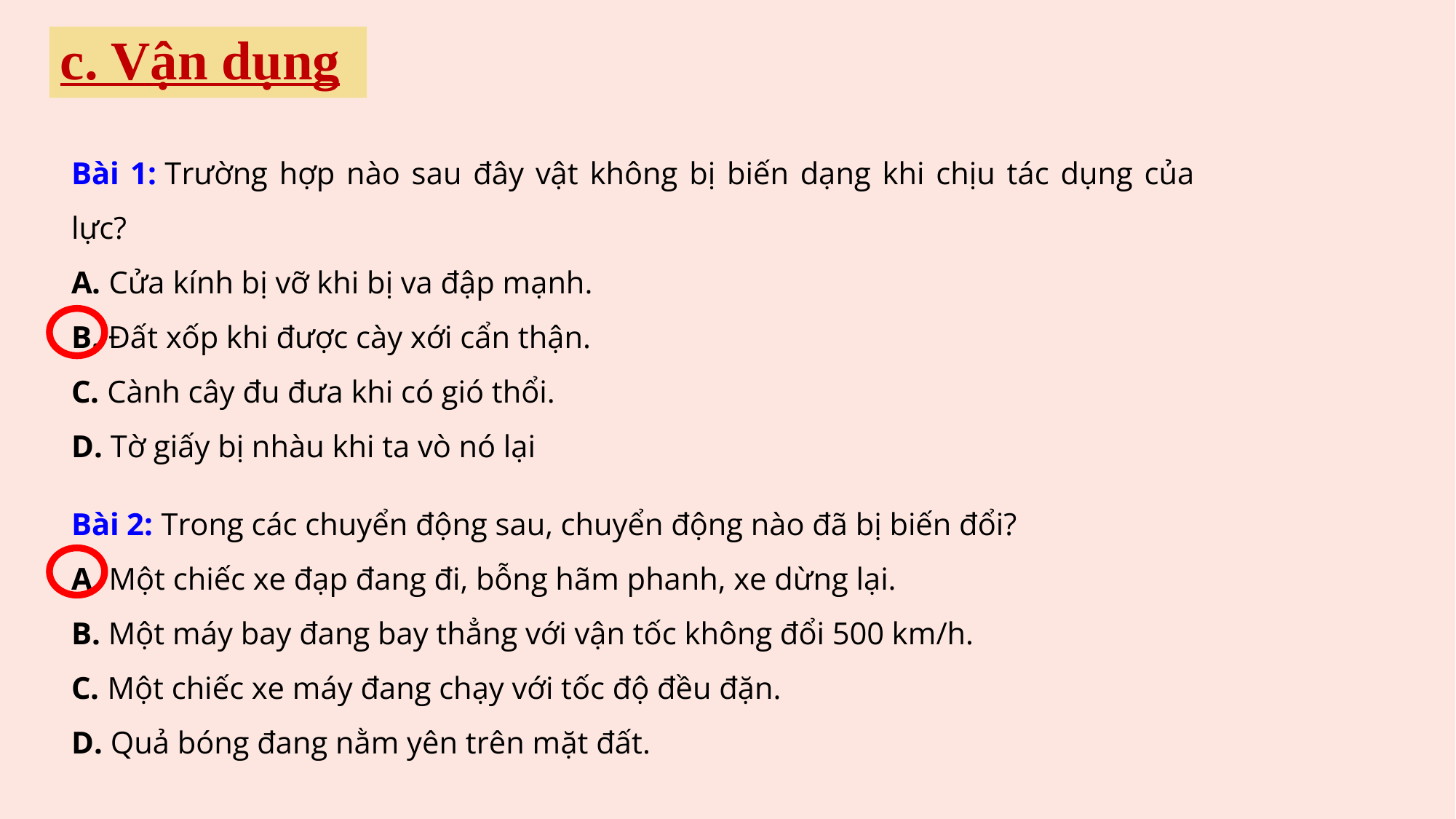

# c. Vận dụng
Bài 1: Trường hợp nào sau đây vật không bị biến dạng khi chịu tác dụng của lực?
A. Cửa kính bị vỡ khi bị va đập mạnh.
B. Đất xốp khi được cày xới cẩn thận.
C. Cành cây đu đưa khi có gió thổi.
D. Tờ giấy bị nhàu khi ta vò nó lại

Bài 2: Trong các chuyển động sau, chuyển động nào đã bị biến đổi?
A. Một chiếc xe đạp đang đi, bỗng hãm phanh, xe dừng lại.
B. Một máy bay đang bay thẳng với vận tốc không đổi 500 km/h.
C. Một chiếc xe máy đang chạy với tốc độ đều đặn.
D. Quả bóng đang nằm yên trên mặt đất.